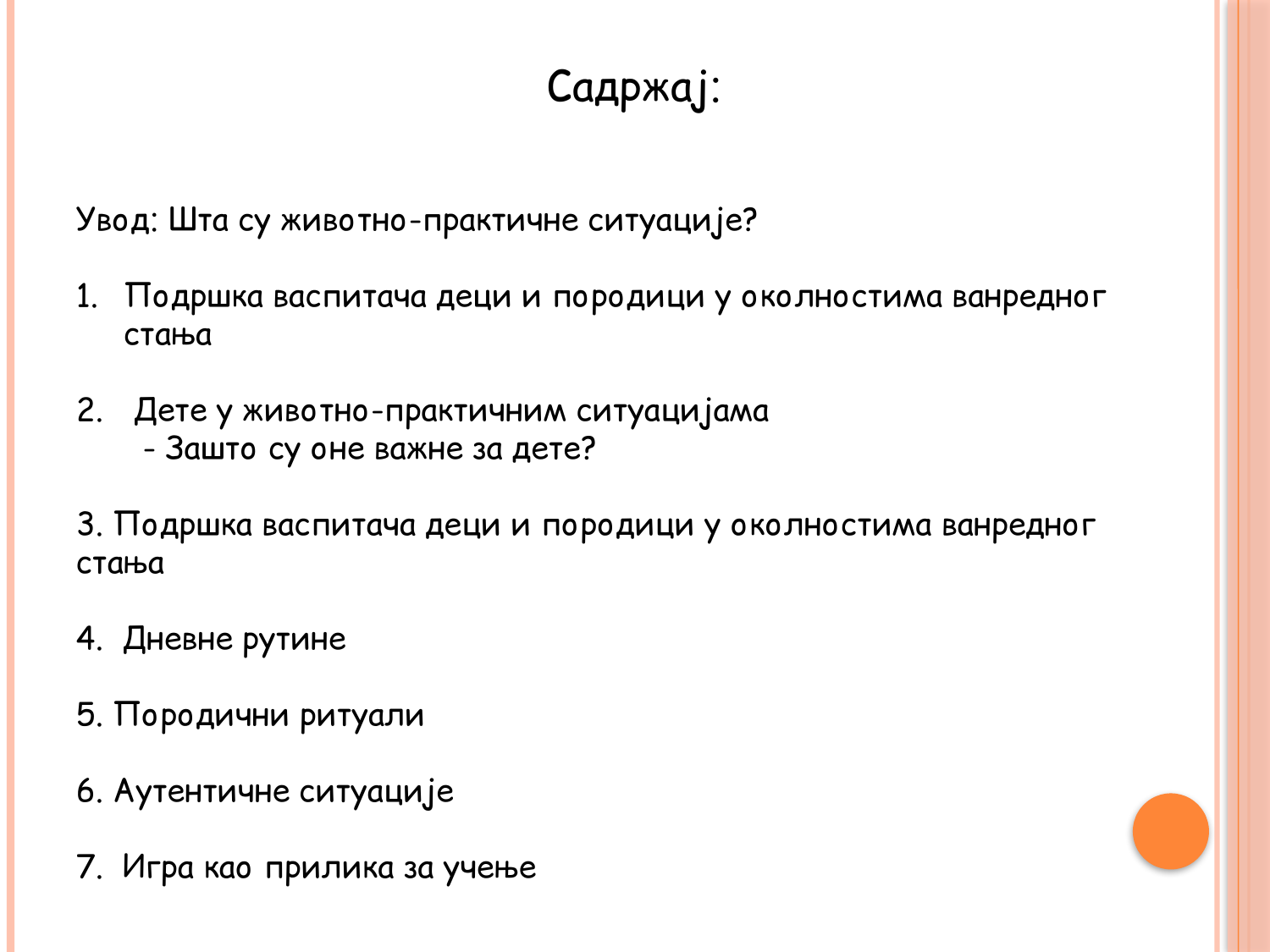

Садржај:

Увод: Шта су животно-практичне ситуације?

Подршка васпитача деци и породици у околностима ванредног стања

 Дете у животно-практичним ситуацијама
       - Зашто су оне важне за дете?

3. Подршка васпитача деци и породици у околностима ванредног стања

4.  Дневне рутине

5. Породични ритуали

6. Аутентичне ситуације

7.  Игра као прилика за учење